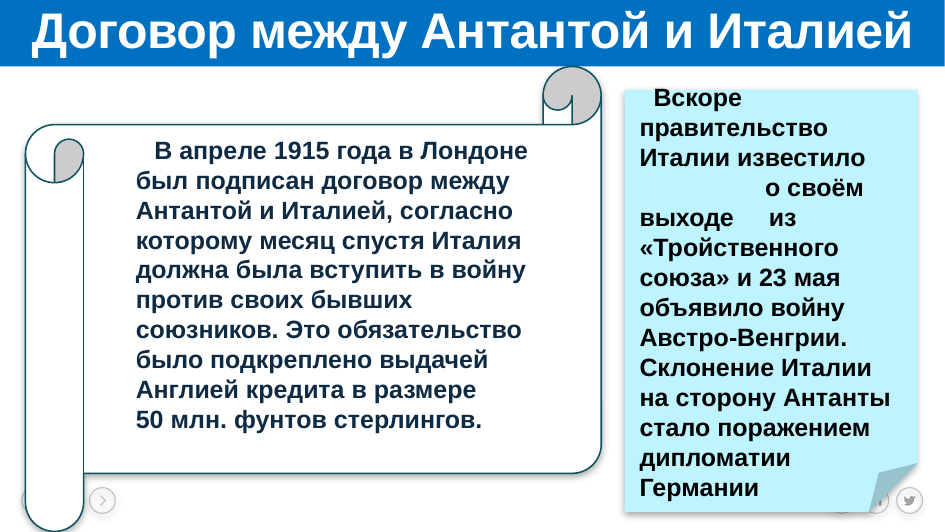

# Договор между Антантой и Италией
        В апреле 1915 года в Лондоне был подписан договор между Антантой и Италией, согласно которому месяц спустя Италия должна была вступить в войну против своих бывших союзников. Это обязательство было подкреплено выдачей Англией кредита в размере          50 млн. фунтов стерлингов.

  Вскоре правительство Италии известило                        о своём выходе     из «Тройственного союза» и 23 мая объявило войну Австро-Венгрии. Склонение Италии на сторону Антанты стало поражением дипломатии Германии